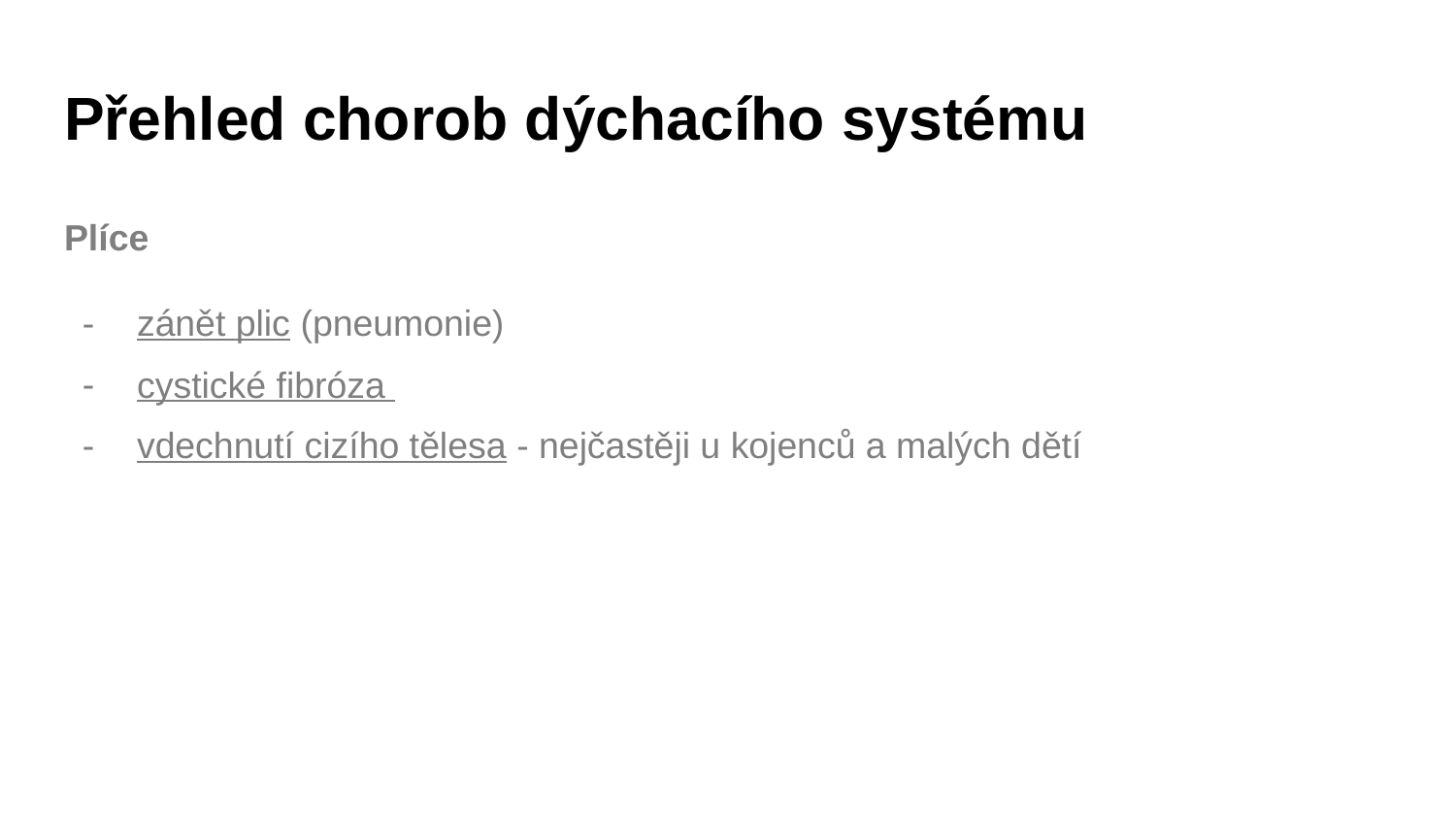

# Přehled chorob dýchacího systému
Plíce
zánět plic (pneumonie)
cystické fibróza
vdechnutí cizího tělesa - nejčastěji u kojenců a malých dětí